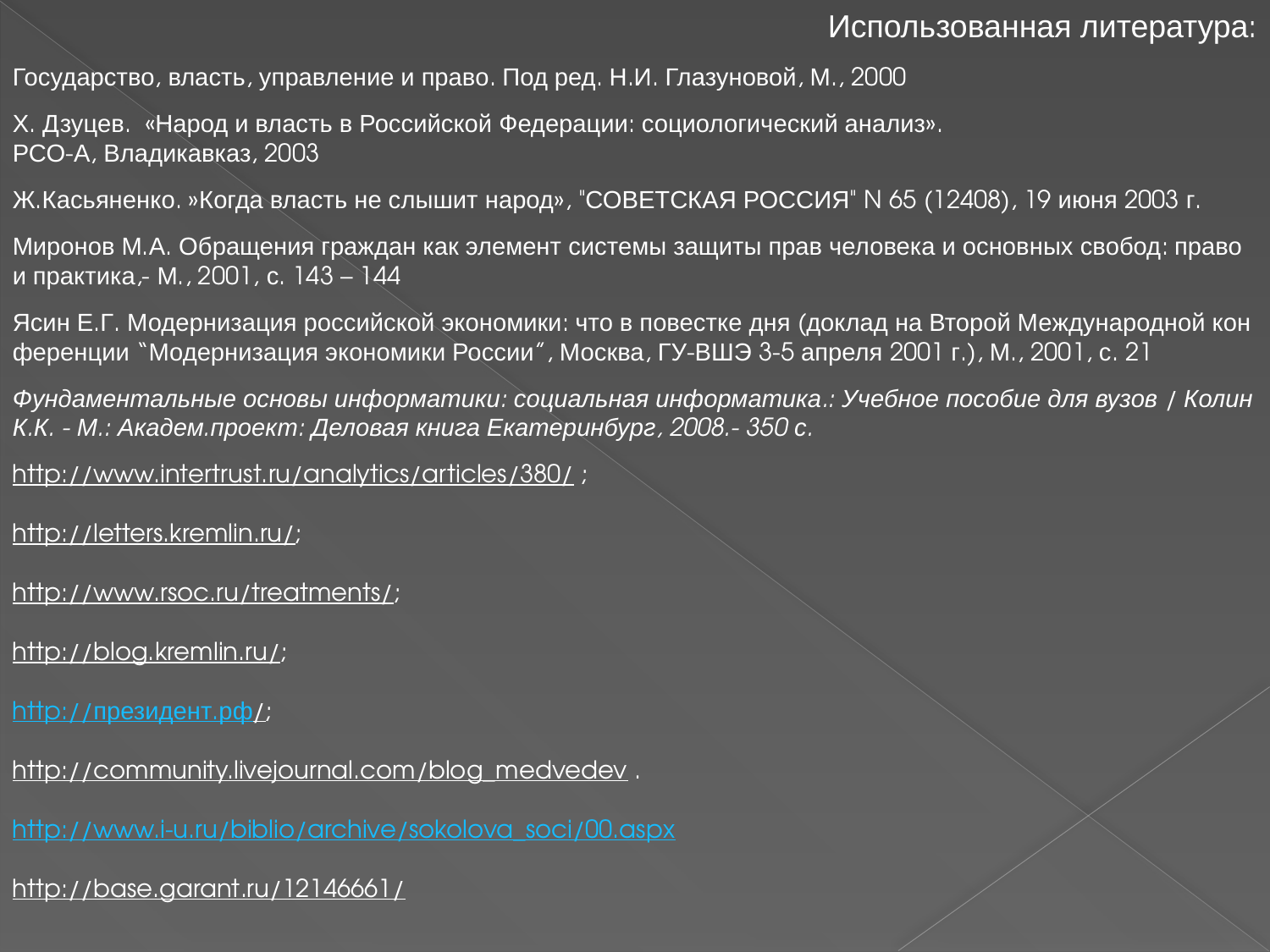

Использованная литература:

Государство, власть, управление и право. Под ред. Н.И. Глазуновой, М., 2000

Х. Дзуцев.  «Народ и власть в Российской Федерации: социологический анализ».
РСО-А, Владикавказ, 2003

Ж.Касьяненко. »Когда власть не слышит народ», "СОВЕТСКАЯ РОССИЯ" N 65 (12408), 19 июня 2003 г.

Миронов М.А. Обращения граждан как элемент системы защиты прав человека и основных свобод: право и практика,- М., 2001, с. 143 – 144

Ясин Е.Г. Модернизация российской экономики: что в повестке дня (доклад на Второй Международной кон­ференции “Модернизация экономики России”, Москва, ГУ-ВШЭ 3-5 апреля 2001 г.), М., 2001, с. 21

Фундаментальные основы информатики: социальная информатика.: Учебное пособие для вузов / Колин К.К. - М.: Академ.проект: Деловая книга Екатеринбург, 2008.- 350 с.

http://www.intertrust.ru/analytics/articles/380/ ;

http://letters.kremlin.ru/;

http://www.rsoc.ru/treatments/;

http://blog.kremlin.ru/;

http://президент.рф/;

http://community.livejournal.com/blog_medvedev .

http://www.i-u.ru/biblio/archive/sokolova_soci/00.aspx

http://base.garant.ru/12146661/